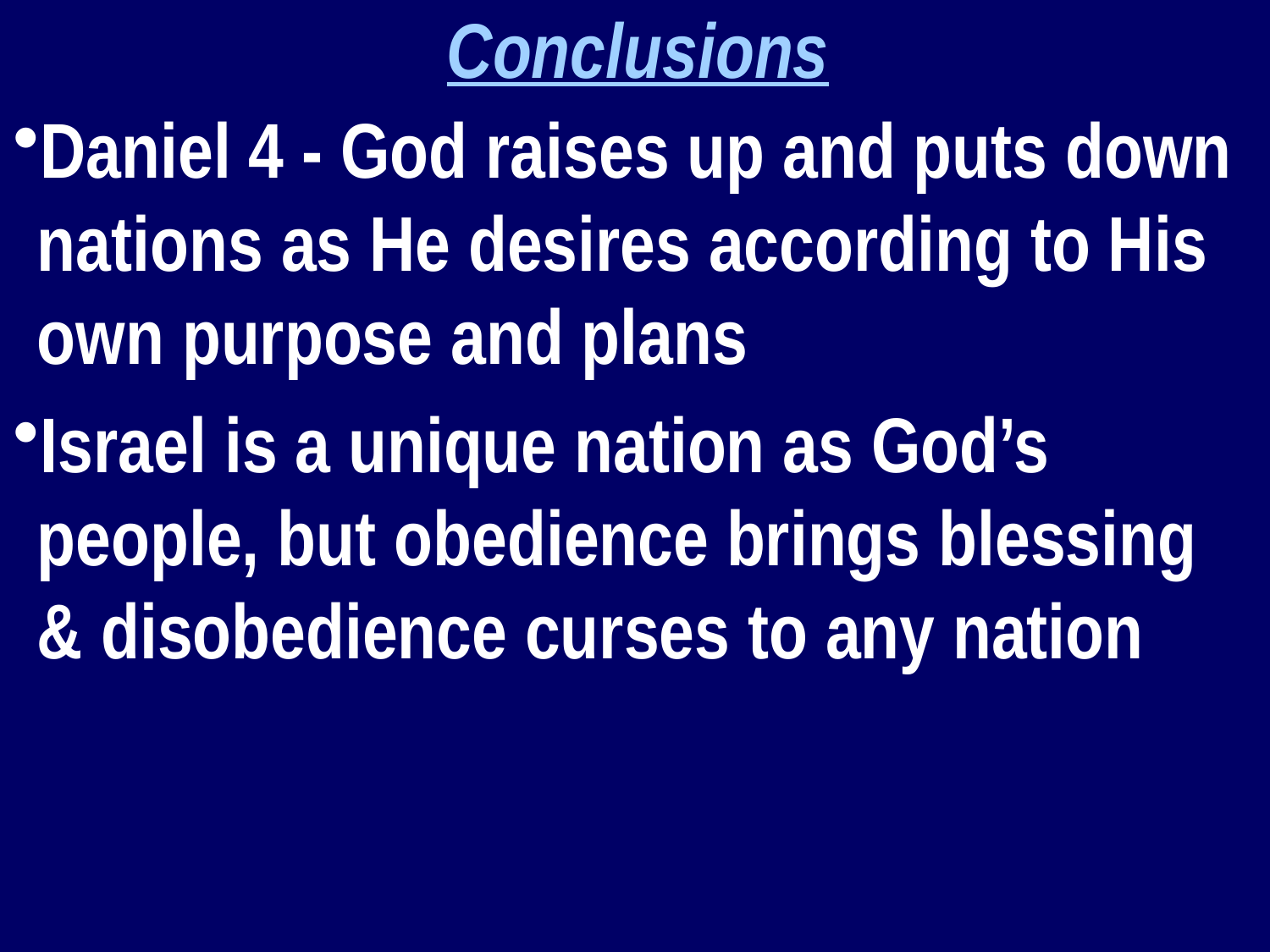

Conclusions
Daniel 4 - God raises up and puts down nations as He desires according to His own purpose and plans
Israel is a unique nation as God’s people, but obedience brings blessing & disobedience curses to any nation